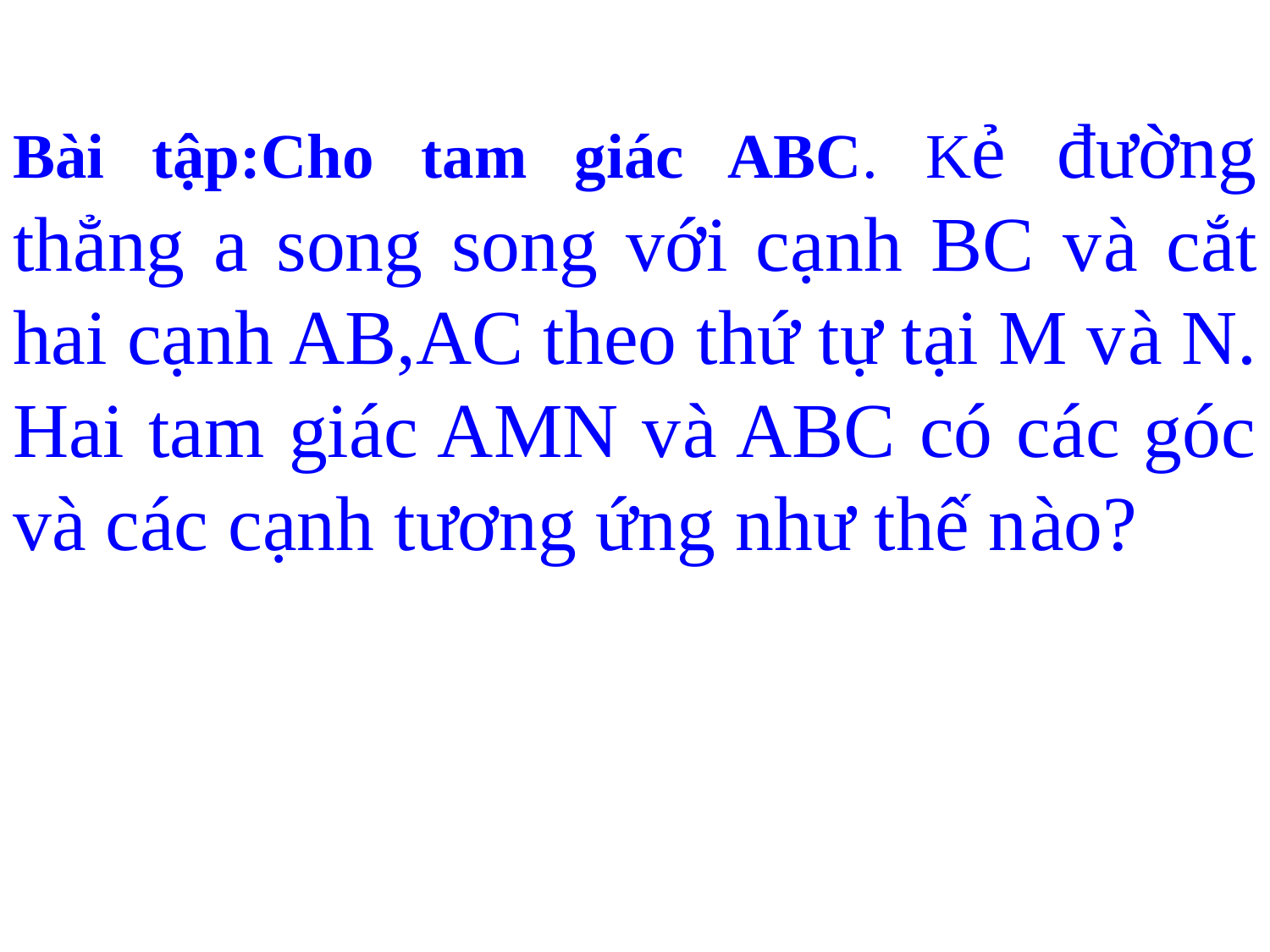

# Bài tập:Cho tam giác ABC. Kẻ đường thẳng a song song với cạnh BC và cắt hai cạnh AB,AC theo thứ tự tại M và N. Hai tam giác AMN và ABC có các góc và các cạnh tương ứng như thế nào?